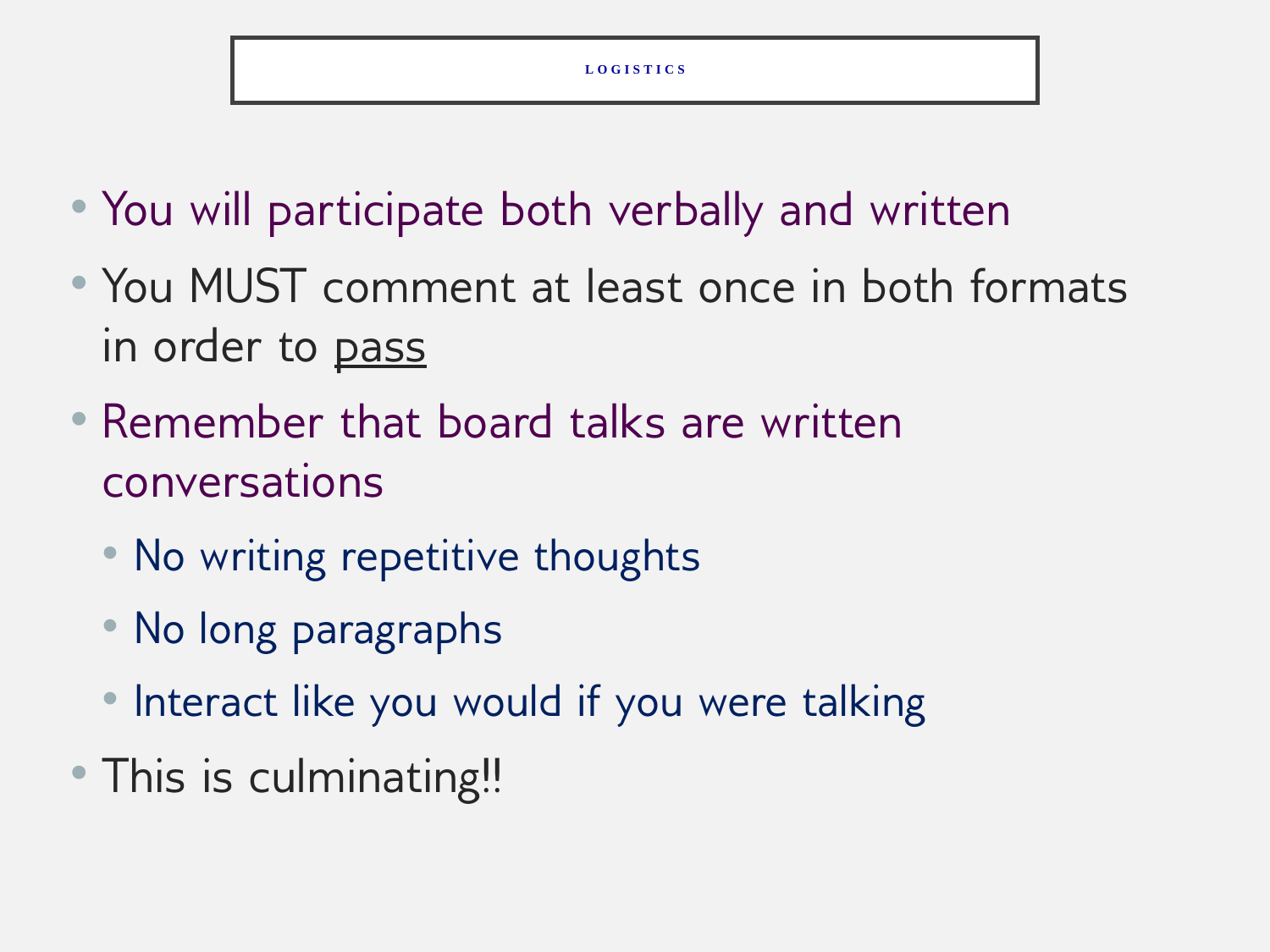

# Logistics
You will participate both verbally and written
You MUST comment at least once in both formats in order to pass
Remember that board talks are written conversations
No writing repetitive thoughts
No long paragraphs
Interact like you would if you were talking
This is culminating!!